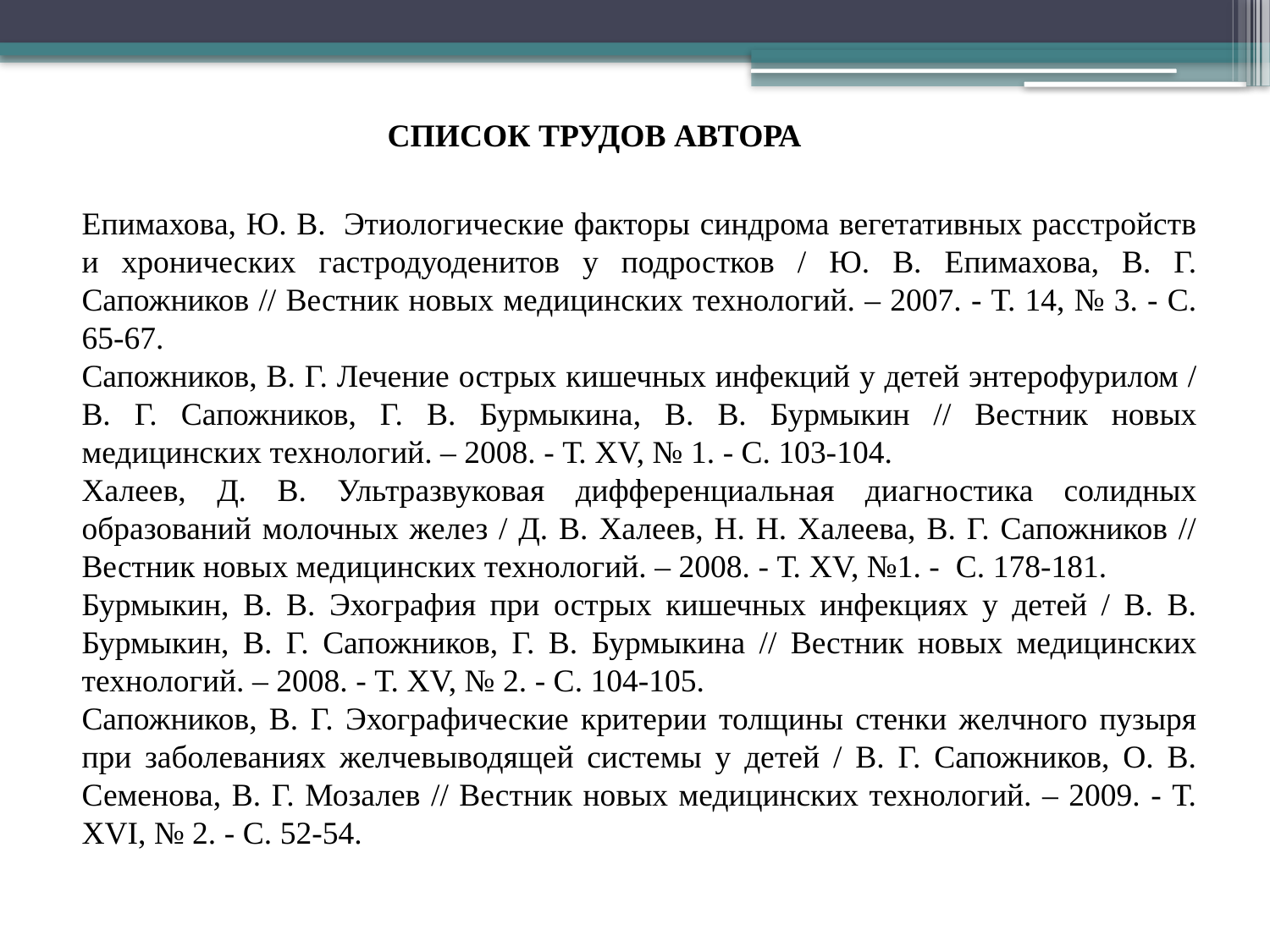

СПИСОК ТРУДОВ АВТОРА
Епимахова, Ю. В.  Этиологические факторы синдрома вегетативных расстройств и хронических гастродуоденитов у подростков / Ю. В. Епимахова, В. Г. Сапожников // Вестник новых медицинских технологий. – 2007. - Т. 14, № 3. - C. 65-67.
Сапожников, В. Г. Лечение острых кишечных инфекций у детей энтерофурилом / В. Г. Сапожников, Г. В. Бурмыкина, В. В. Бурмыкин // Вестник новых медицинских технологий. – 2008. - Т. XV, № 1. - С. 103-104.
Халеев, Д. В. Ультразвуковая дифференциальная диагностика солидных образований молочных желез / Д. В. Халеев, Н. Н. Халеева, В. Г. Сапожников // Вестник новых медицинских технологий. – 2008. - Т. XV, №1. -  С. 178-181.
Бурмыкин, В. В. Эхография при острых кишечных инфекциях у детей / В. В. Бурмыкин, В. Г. Сапожников, Г. В. Бурмыкина // Вестник новых медицинских технологий. – 2008. - Т. XV, № 2. - С. 104-105.
Сапожников, В. Г. Эхографические критерии толщины стенки желчного пузыря при заболеваниях желчевыводящей системы у детей / В. Г. Сапожников, О. В. Семенова, В. Г. Мозалев // Вестник новых медицинских технологий. – 2009. - Т. XVI, № 2. - С. 52-54.